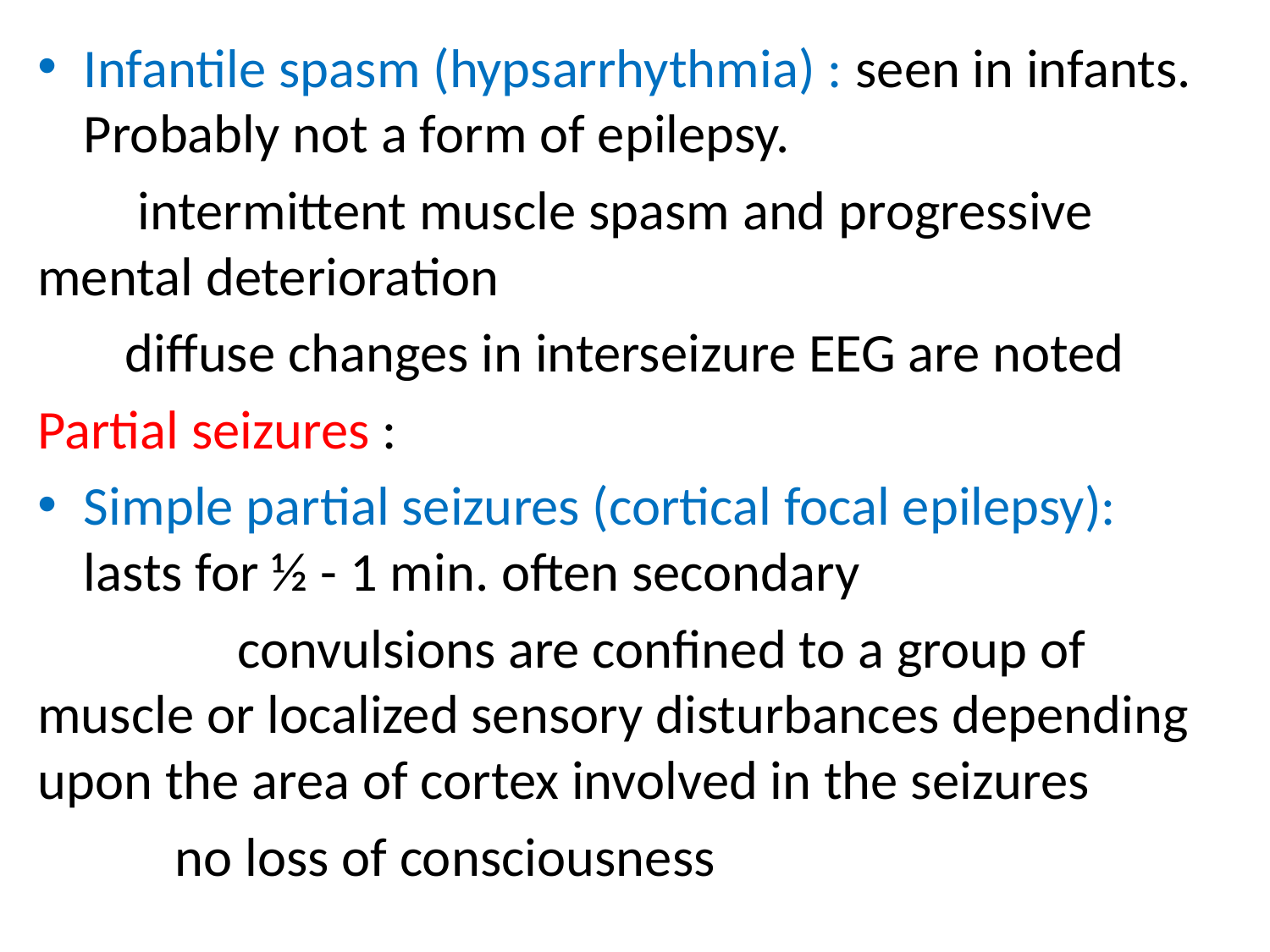

Infantile spasm (hypsarrhythmia) : seen in infants. Probably not a form of epilepsy.
        intermittent muscle spasm and progressive mental deterioration
       diffuse changes in interseizure EEG are noted
Partial seizures :
Simple partial seizures (cortical focal epilepsy): 	lasts for ½ - 1 min. often secondary
                convulsions are confined to a group of muscle or localized sensory disturbances depending upon the area of cortex involved in the seizures
           no loss of consciousness